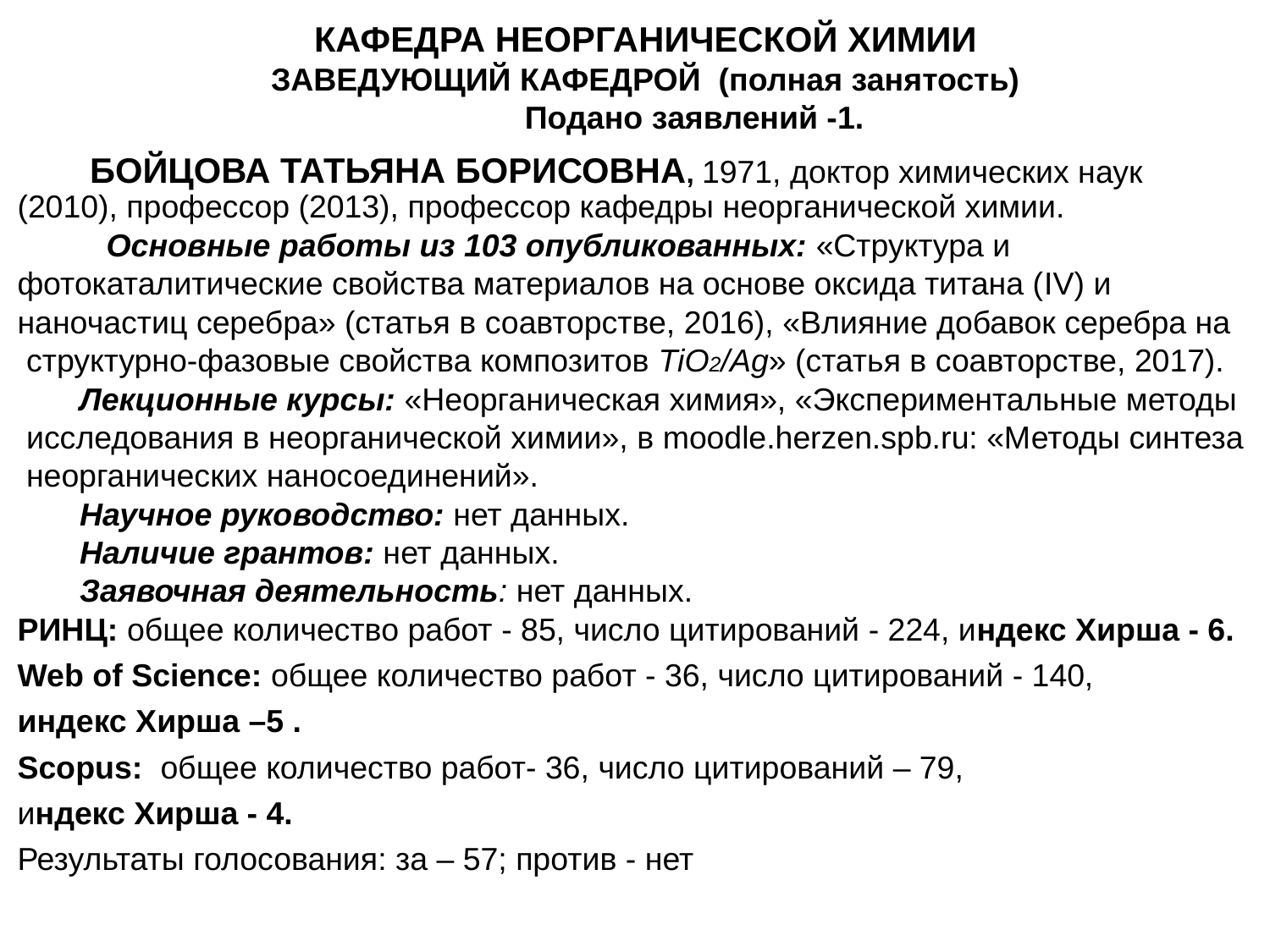

КАФЕДРА НЕОРГАНИЧЕСКОЙ ХИМИИ
ЗАВЕДУЮЩИЙ КАФЕДРОЙ  (полная занятость)
           Подано заявлений -1.
         БОЙЦОВА ТАТЬЯНА БОРИСОВНА, 1971, доктор химических наук  (2010), профессор (2013), профессор кафедры неорганической химии.
          Основные работы из 103 опубликованных: «Структура и
фотокаталитические свойства материалов на основе оксида титана (IV) и
наночастиц серебра» (статья в соавторстве, 2016), «Влияние добавок серебра на
 структурно-фазовые свойства композитов TiO2/Ag» (статья в соавторстве, 2017).
       Лекционные курсы: «Неорганическая химия», «Экспериментальные методы
 исследования в неорганической химии», в moodle.herzen.spb.ru: «Методы синтеза
 неорганических наносоединений».
       Научное руководство: нет данных.
       Наличие грантов: нет данных.
       Заявочная деятельность: нет данных.
РИНЦ: общее количество работ - 85, число цитирований - 224, индекс Хирша - 6.
Web of Science: общее количество работ - 36, число цитирований - 140,
индекс Хирша –5 .
Scopus:  общее количество работ- 36, число цитирований – 79,
индекс Хирша - 4.
Результаты голосования: за – 57; против - нет